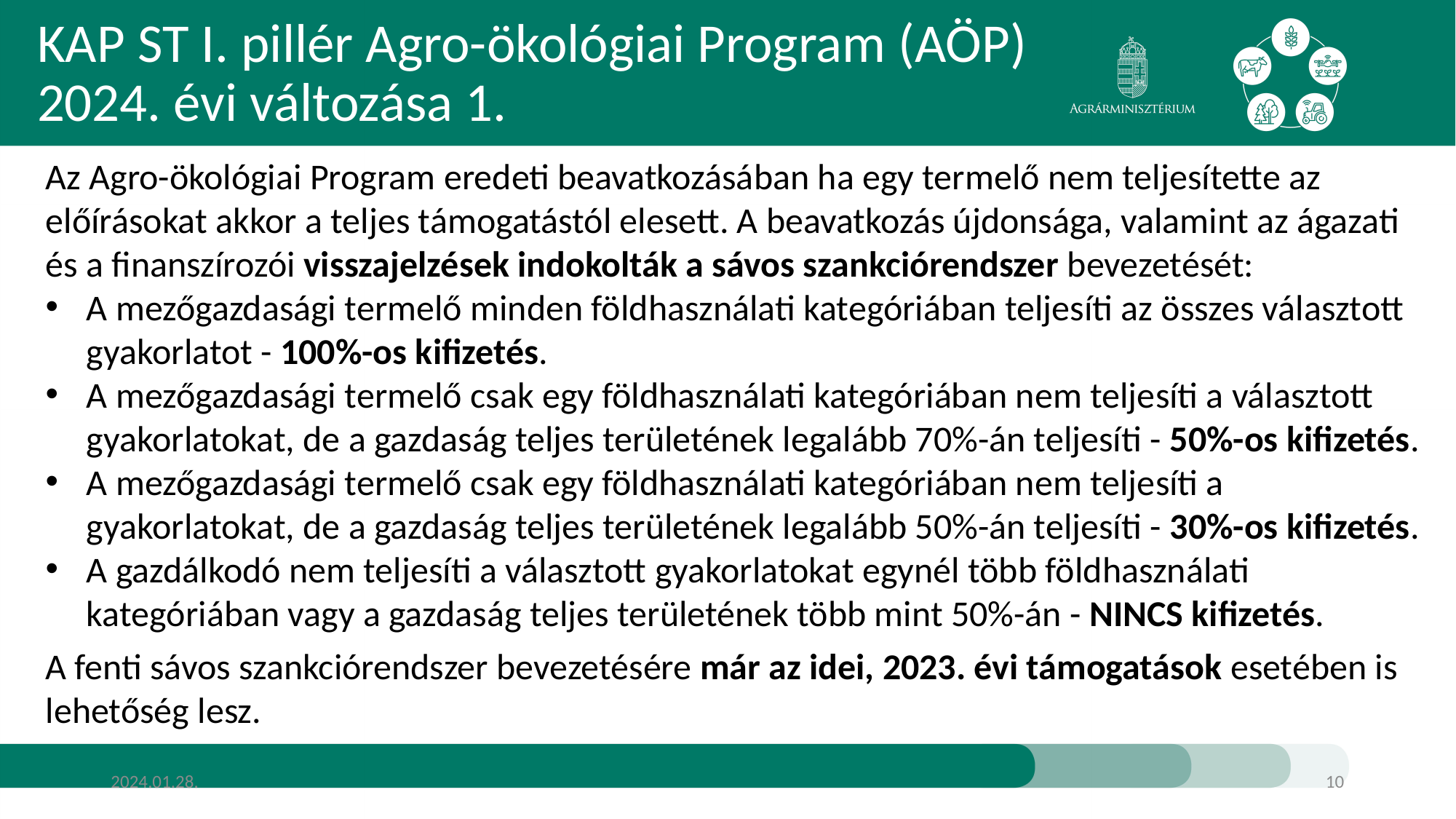

# KAP ST I. pillér Agro-ökológiai Program (AÖP) 2024. évi változása 1.
Az Agro-ökológiai Program eredeti beavatkozásában ha egy termelő nem teljesítette az előírásokat akkor a teljes támogatástól elesett. A beavatkozás újdonsága, valamint az ágazati és a finanszírozói visszajelzések indokolták a sávos szankciórendszer bevezetését:
A mezőgazdasági termelő minden földhasználati kategóriában teljesíti az összes választott gyakorlatot - 100%-os kifizetés.
A mezőgazdasági termelő csak egy földhasználati kategóriában nem teljesíti a választott gyakorlatokat, de a gazdaság teljes területének legalább 70%-án teljesíti - 50%-os kifizetés.
A mezőgazdasági termelő csak egy földhasználati kategóriában nem teljesíti a gyakorlatokat, de a gazdaság teljes területének legalább 50%-án teljesíti - 30%-os kifizetés.
A gazdálkodó nem teljesíti a választott gyakorlatokat egynél több földhasználati kategóriában vagy a gazdaság teljes területének több mint 50%-án - NINCS kifizetés.
A fenti sávos szankciórendszer bevezetésére már az idei, 2023. évi támogatások esetében is lehetőség lesz.
2024.01.28.
10